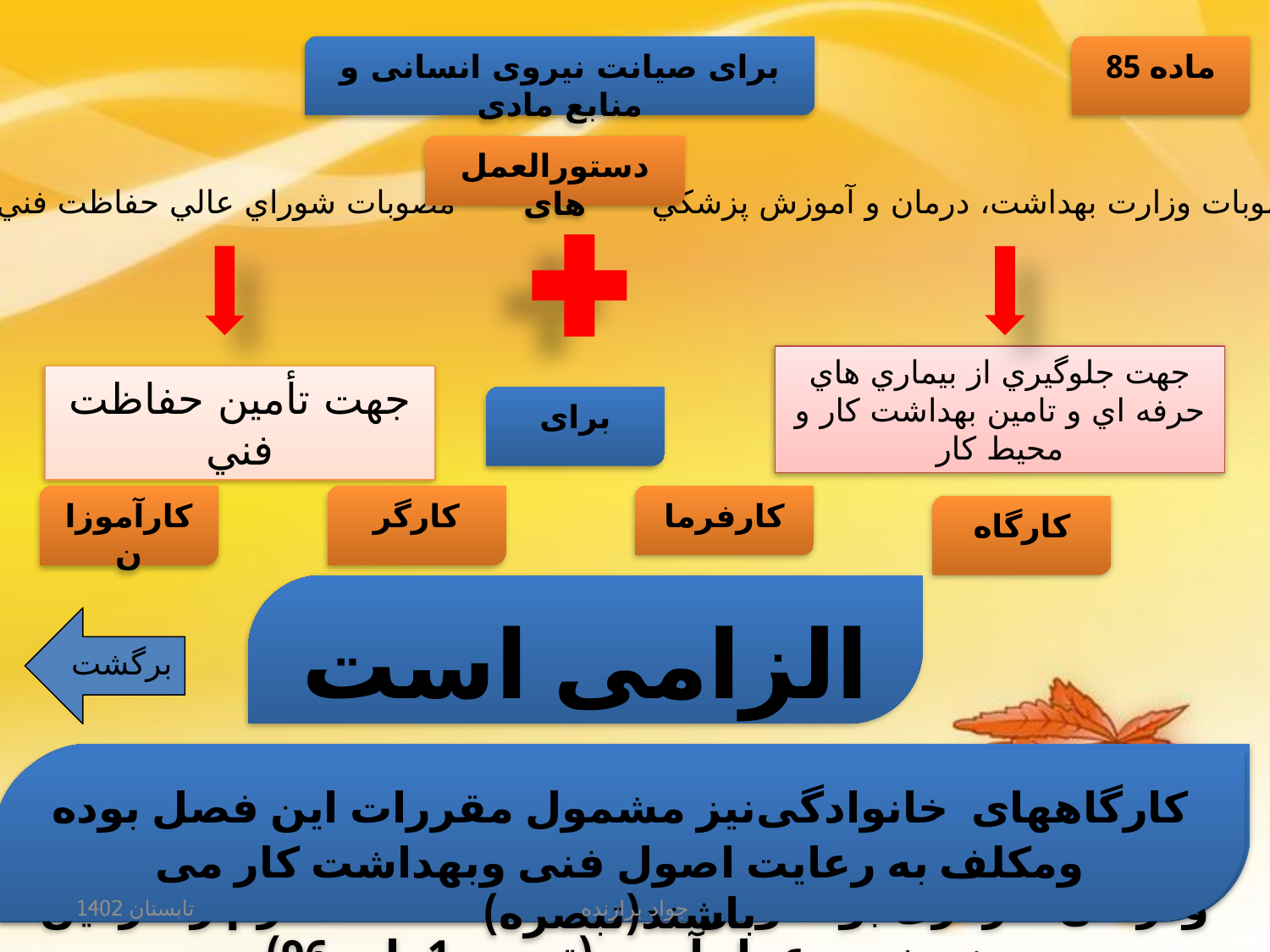

برای صیانت نیروی انسانی و منابع مادی
ماده 85
دستورالعمل های
مصوبات شوراي عالي حفاظت فني
مصوبات وزارت بهداشت، درمان و آموزش پزشكي

جهت جلوگيري از بيماري هاي حرفه اي و تامين بهداشت كار و محيط كار
جهت تأمين حفاظت فني
برای
کارآموزان
کارگر
کارفرما
کارگاه
الزامی است
برگشت
وزارت بهداشت ،درمان وآموزش پزشکی مسئول برنامه ریزی،کنترل، ارزشیابی وبازرسی در زمینه بهداشت کار ودرمان کارگری بوده وموظف است اقدامات لازم را در این زمینه به عمل آورد. (تبصره1ماده 96)
کارگاههای خانوادگی نیز مشمول مقررات این فصل بوده ومکلف به رعایت اصول فنی وبهداشت کار می باشند(تبصره)
تابستان 1402
جواد برازنده